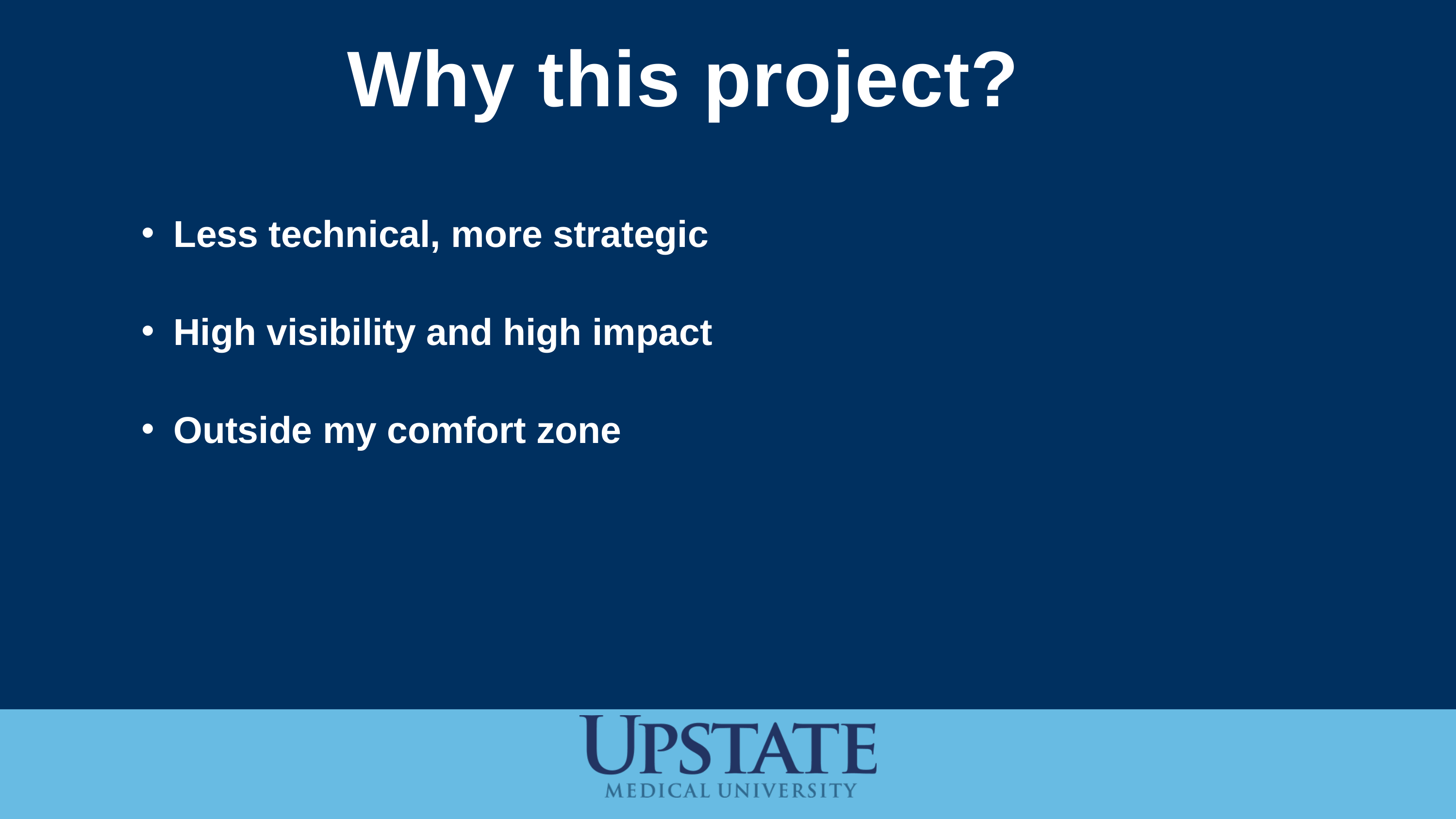

Why this project?
Less technical, more strategic

High visibility and high impact

Outside my comfort zone